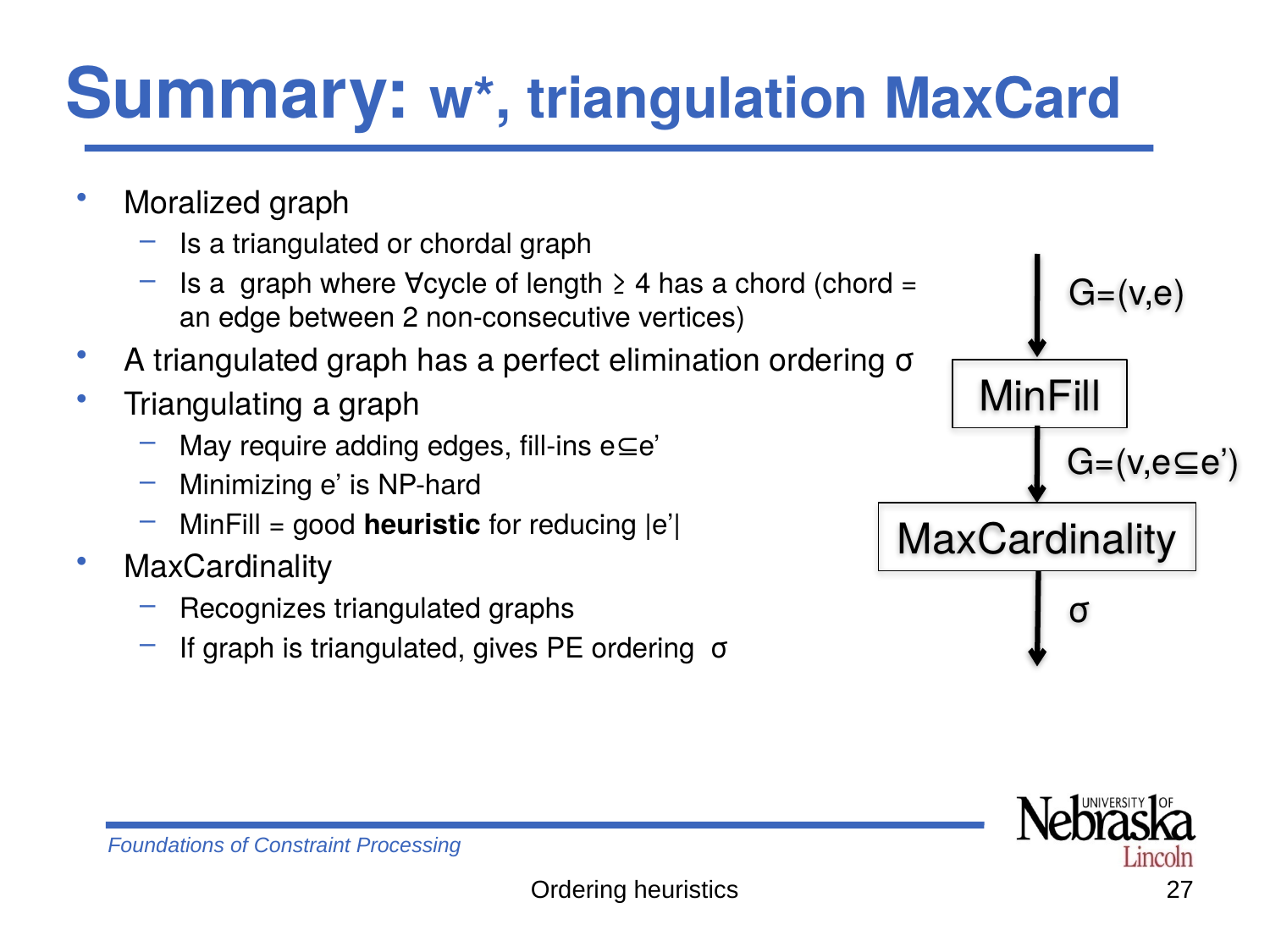

# Summary: w*, triangulation MaxCard
Moralized graph
Is a triangulated or chordal graph
Is a  graph where ∀cycle of length ≥ 4 has a chord (chord = an edge between 2 non-consecutive vertices)
A triangulated graph has a perfect elimination ordering σ
Triangulating a graph
May require adding edges, fill-ins e⊆e’
Minimizing e’ is NP-hard
MinFill = good heuristic for reducing |e’|
MaxCardinality
Recognizes triangulated graphs
If graph is triangulated, gives PE ordering  σ

G=(v,e)
MinFill
G=(v,e⊆e’)
MaxCardinality
σ
Ordering heuristics
27